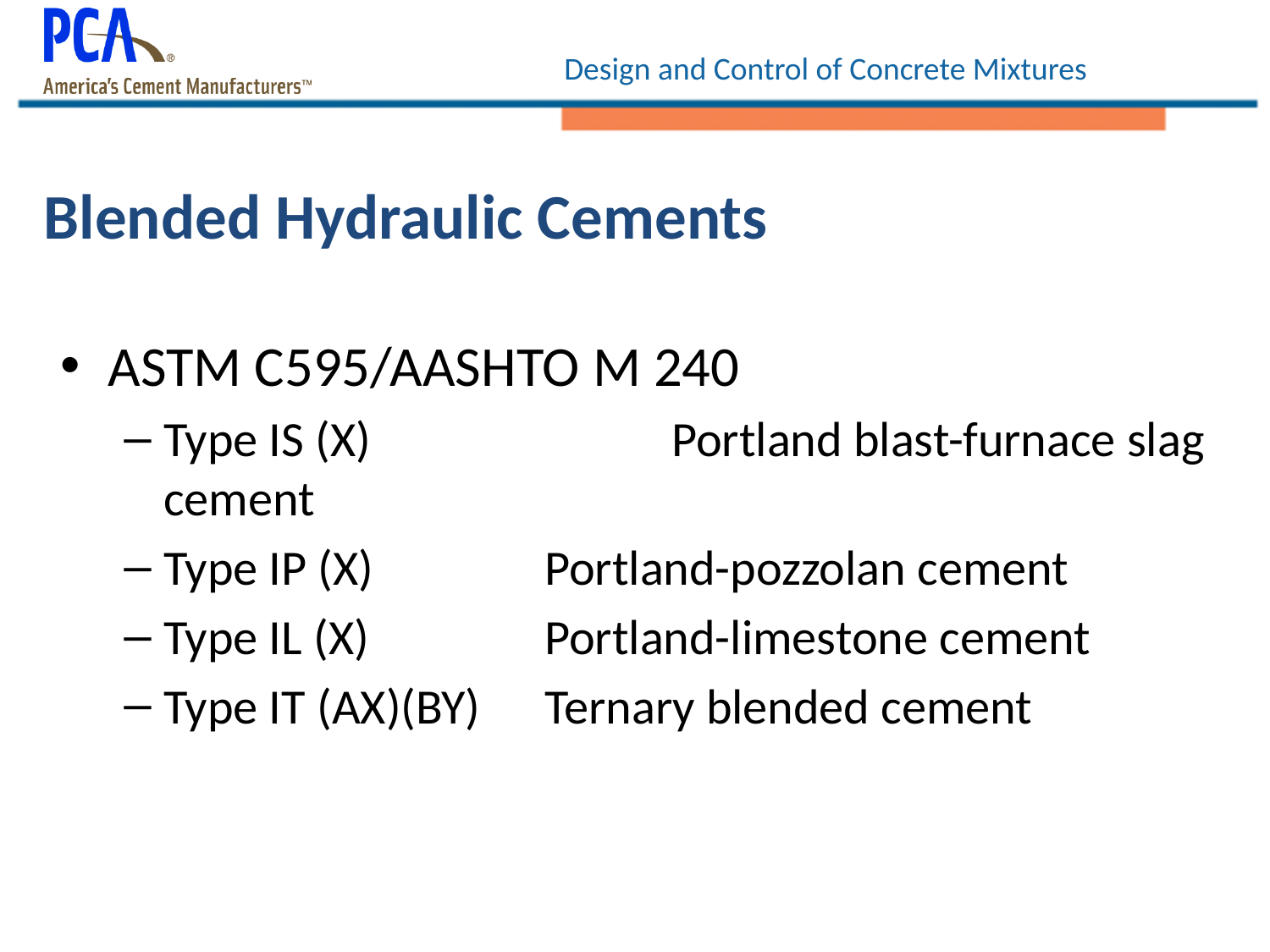

# Blended Hydraulic Cements
ASTM C595/AASHTO M 240
Type IS (X)			Portland blast-furnace slag cement
Type IP (X) 		Portland-pozzolan cement
Type IL (X) 		Portland-limestone cement
Type IT (AX)(BY) 	Ternary blended cement